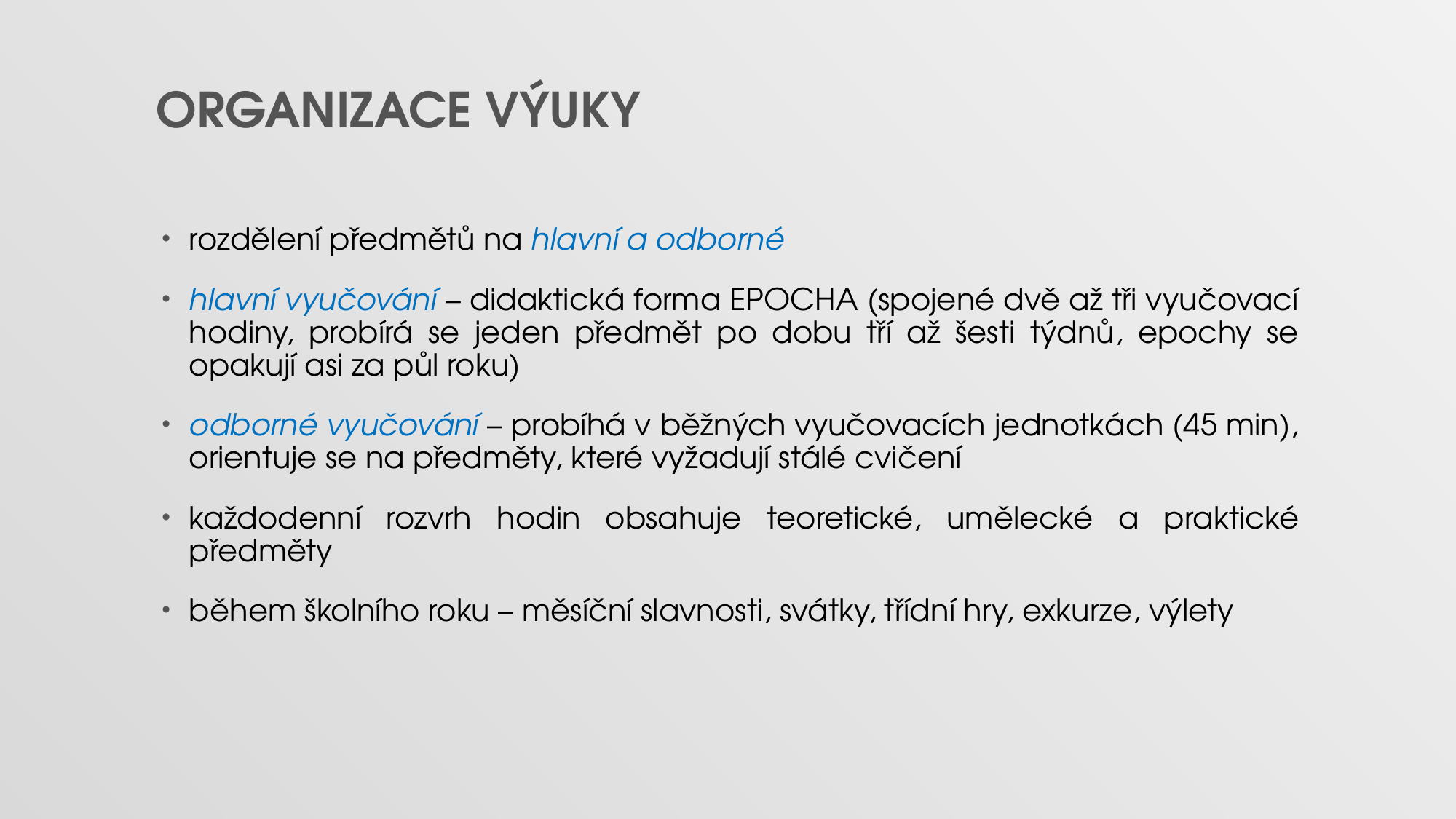

Organizace výuky
rozdělení předmětů na hlavní a odborné
hlavní vyučování – didaktická forma EPOCHA (spojené dvě až tři vyučovací hodiny, probírá se jeden předmět po dobu tří až šesti týdnů, epochy se opakují asi za půl roku)
odborné vyučování – probíhá v běžných vyučovacích jednotkách (45 min), orientuje se na předměty, které vyžadují stálé cvičení
každodenní rozvrh hodin obsahuje teoretické, umělecké a praktické předměty
během školního roku – měsíční slavnosti, svátky, třídní hry, exkurze, výlety